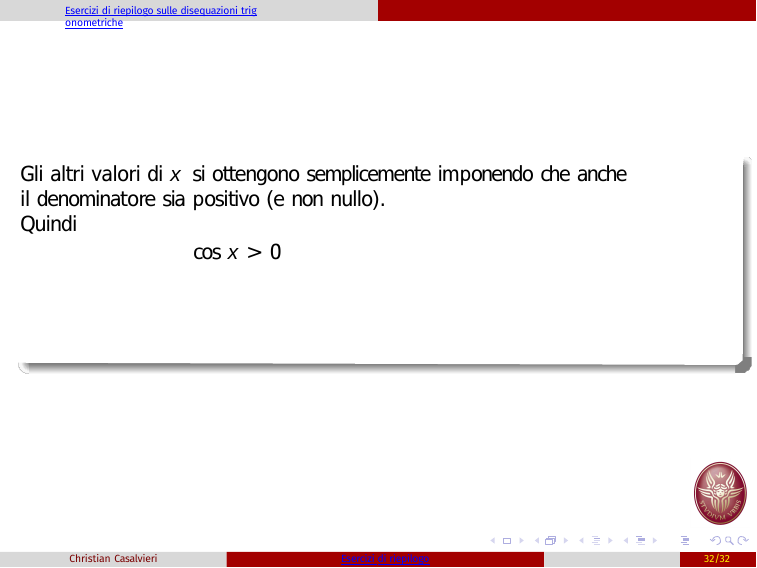

Esercizi di riepilogo sulle disequazioni trigonometriche

Gli altri valori di x  si ottengono semplicemente imponendo che anche il denominatore sia positivo (e non nullo).

Quindi
cos x > 0

Christian Casalvieri
Esercizi di riepilogo
32/32